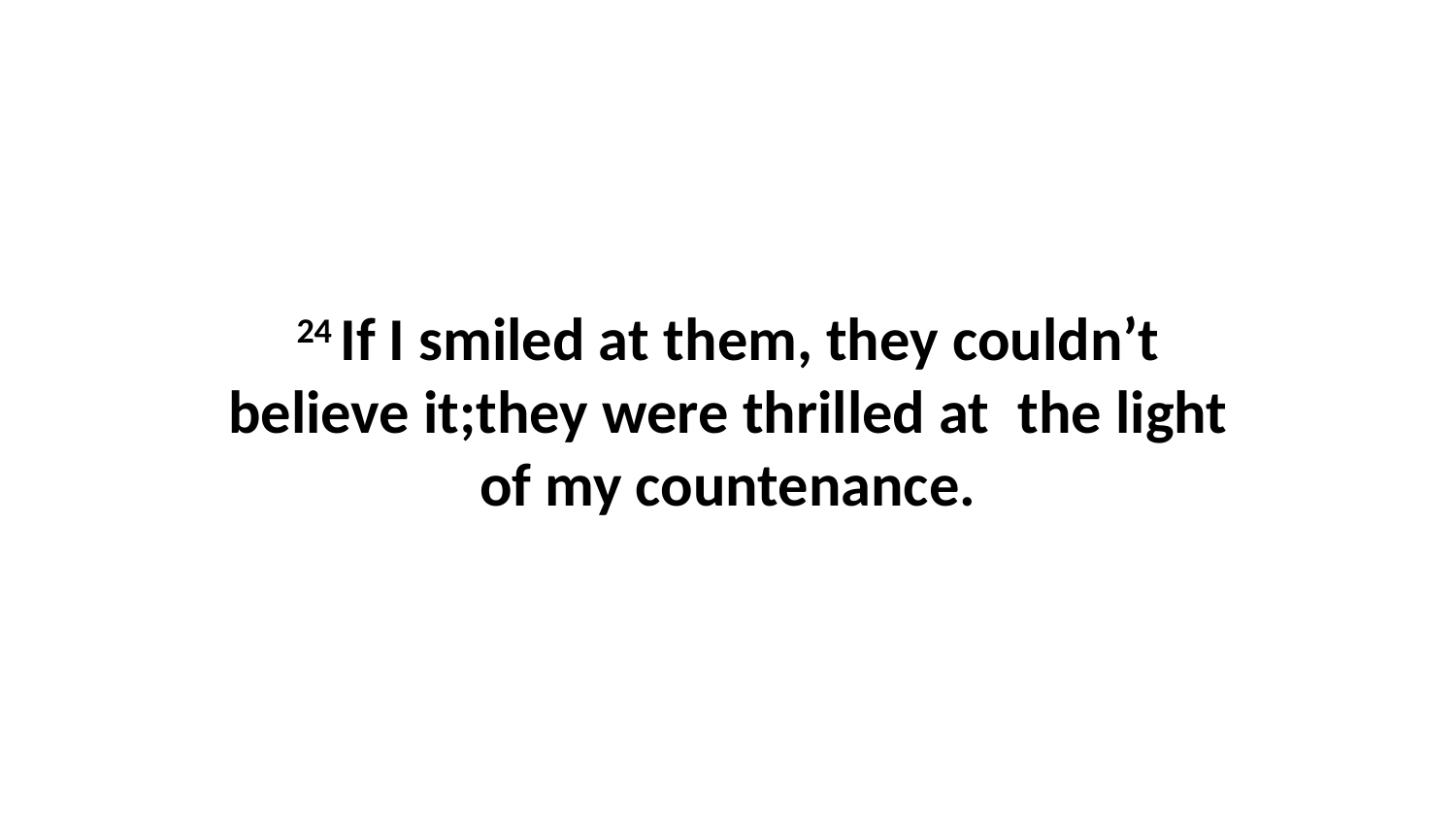

24 If I smiled at them, they couldn’t believe it;they were thrilled at  the light of my countenance.